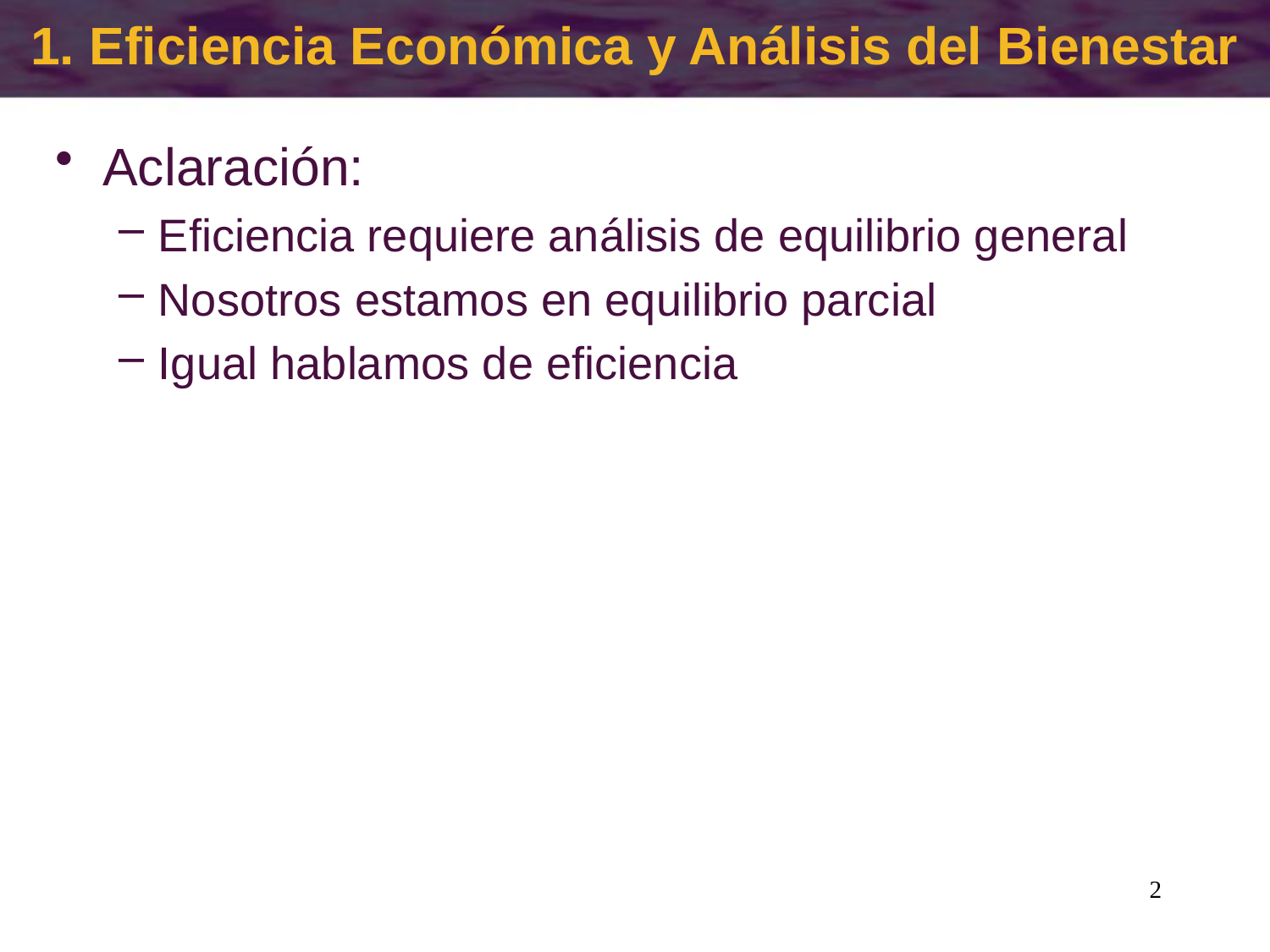

# 1. Eficiencia Económica y Análisis del Bienestar
Aclaración:
Eficiencia requiere análisis de equilibrio general
Nosotros estamos en equilibrio parcial
Igual hablamos de eficiencia
2